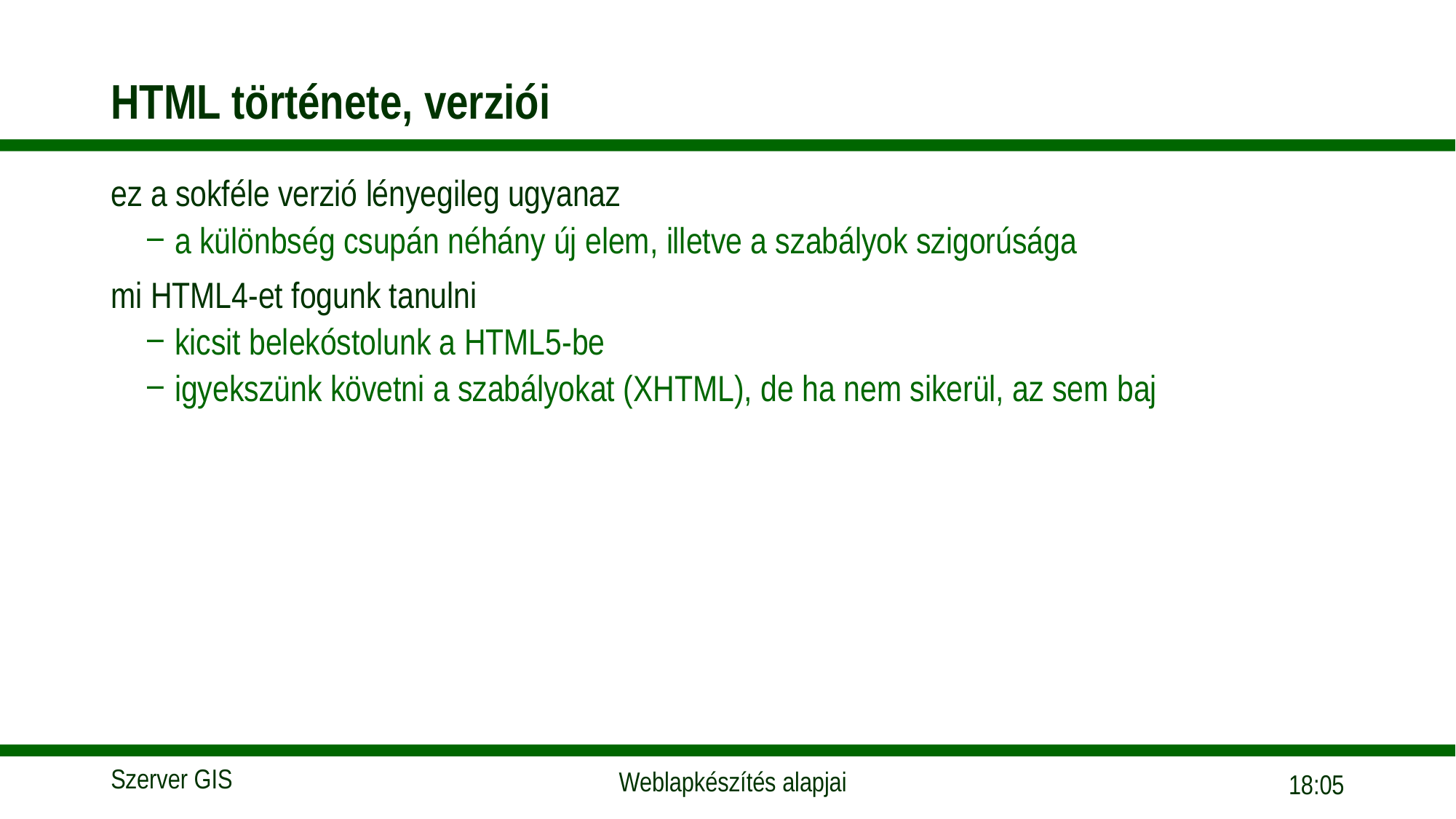

# HTML története, verziói
ez a sokféle verzió lényegileg ugyanaz
a különbség csupán néhány új elem, illetve a szabályok szigorúsága
mi HTML4-et fogunk tanulni
kicsit belekóstolunk a HTML5-be
igyekszünk követni a szabályokat (XHTML), de ha nem sikerül, az sem baj
18:05